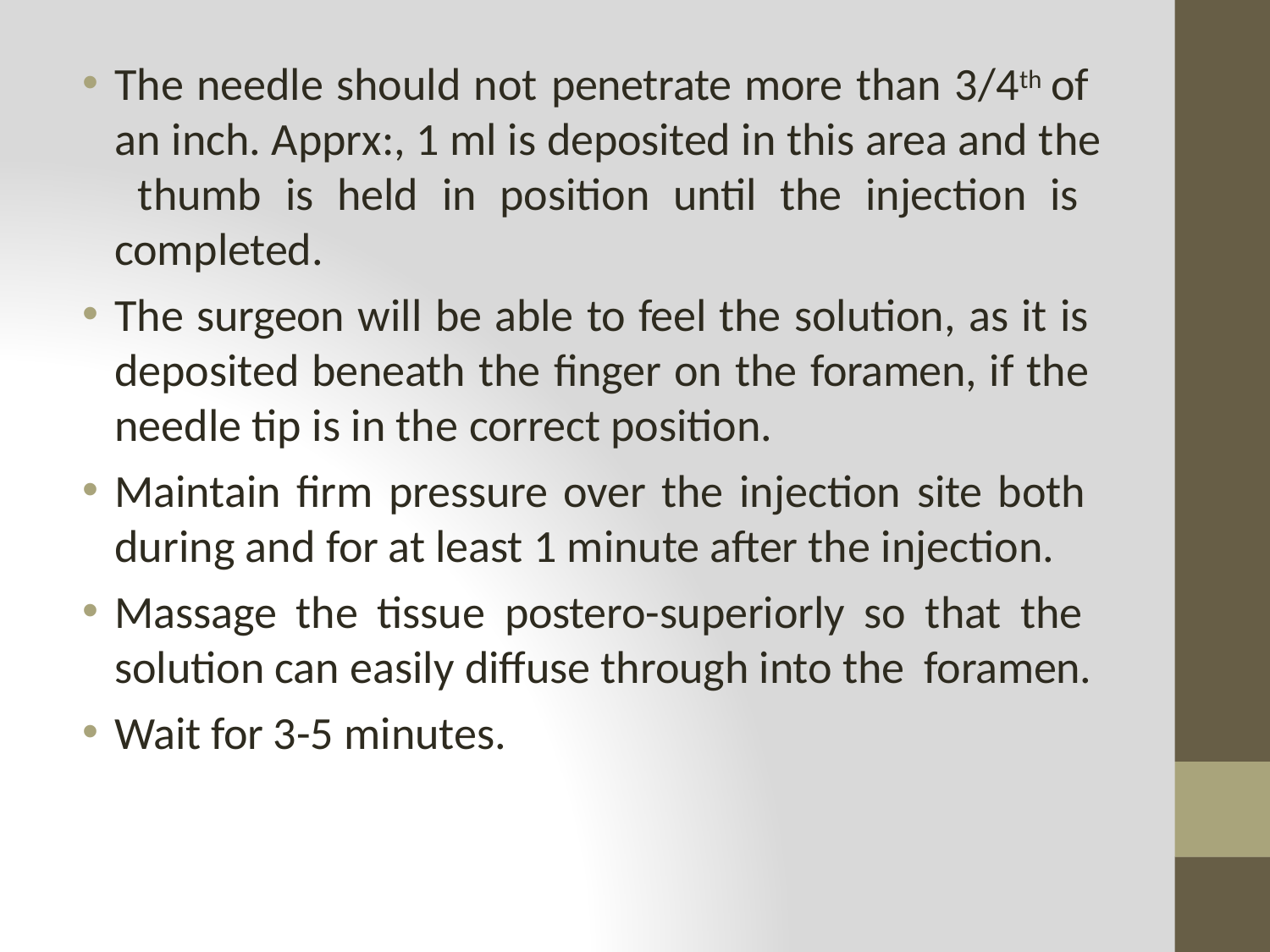

The needle should not penetrate more than 3/4th of  an inch. Apprx:, 1 ml is deposited in this area and the  thumb is held in position until the injection is  completed.
The surgeon will be able to feel the solution, as it is  deposited beneath the finger on the foramen, if the  needle tip is in the correct position.
Maintain firm pressure over the injection site both  during and for at least 1 minute after the injection.
Massage the tissue postero-superiorly so that the  solution can easily diffuse through into the foramen.
Wait for 3-5 minutes.